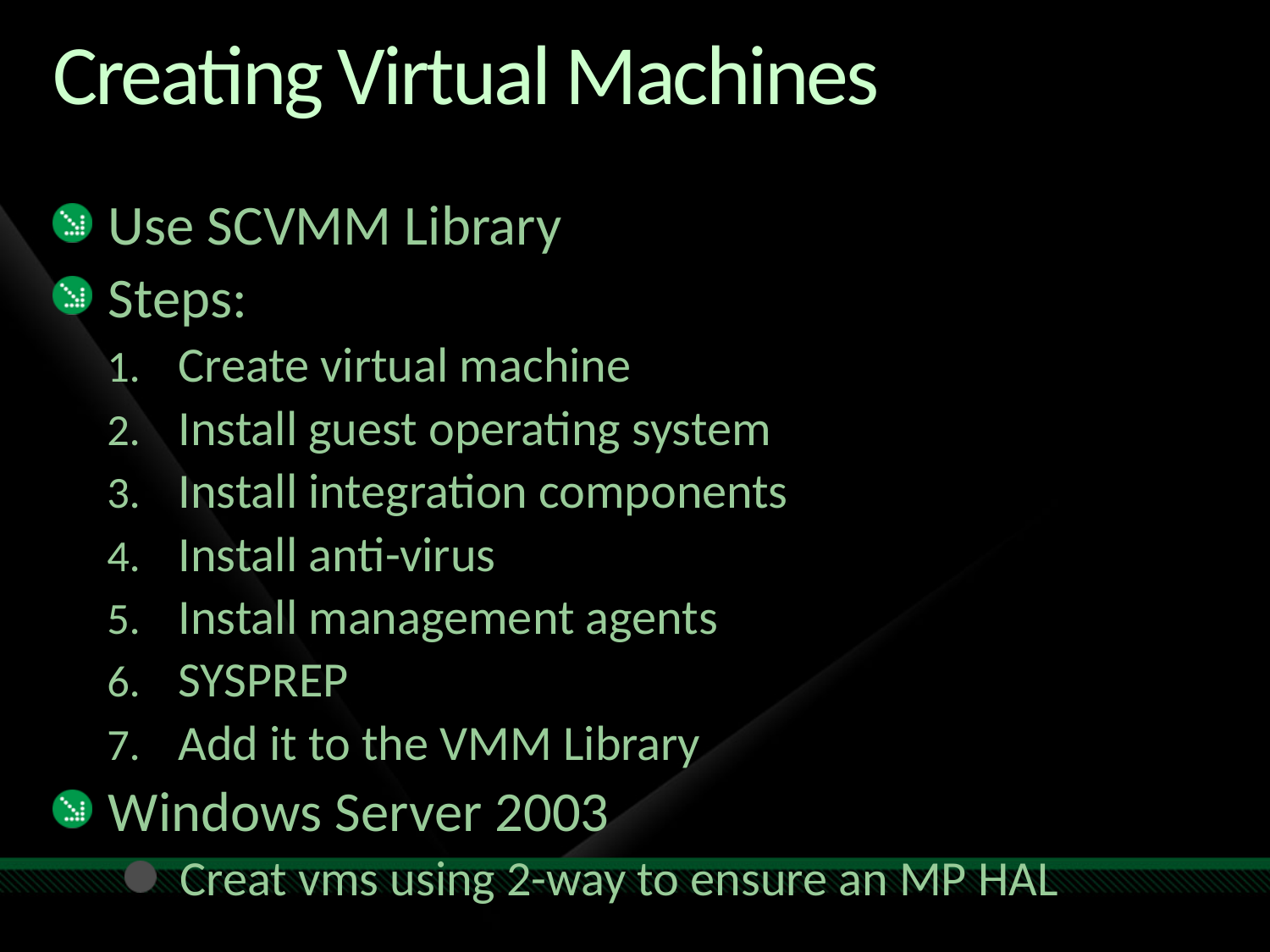

# Creating Virtual Machines
Use SCVMM Library
Steps:
Create virtual machine
Install guest operating system
Install integration components
Install anti-virus
Install management agents
SYSPREP
Add it to the VMM Library
Windows Server 2003
Creat vms using 2-way to ensure an MP HAL